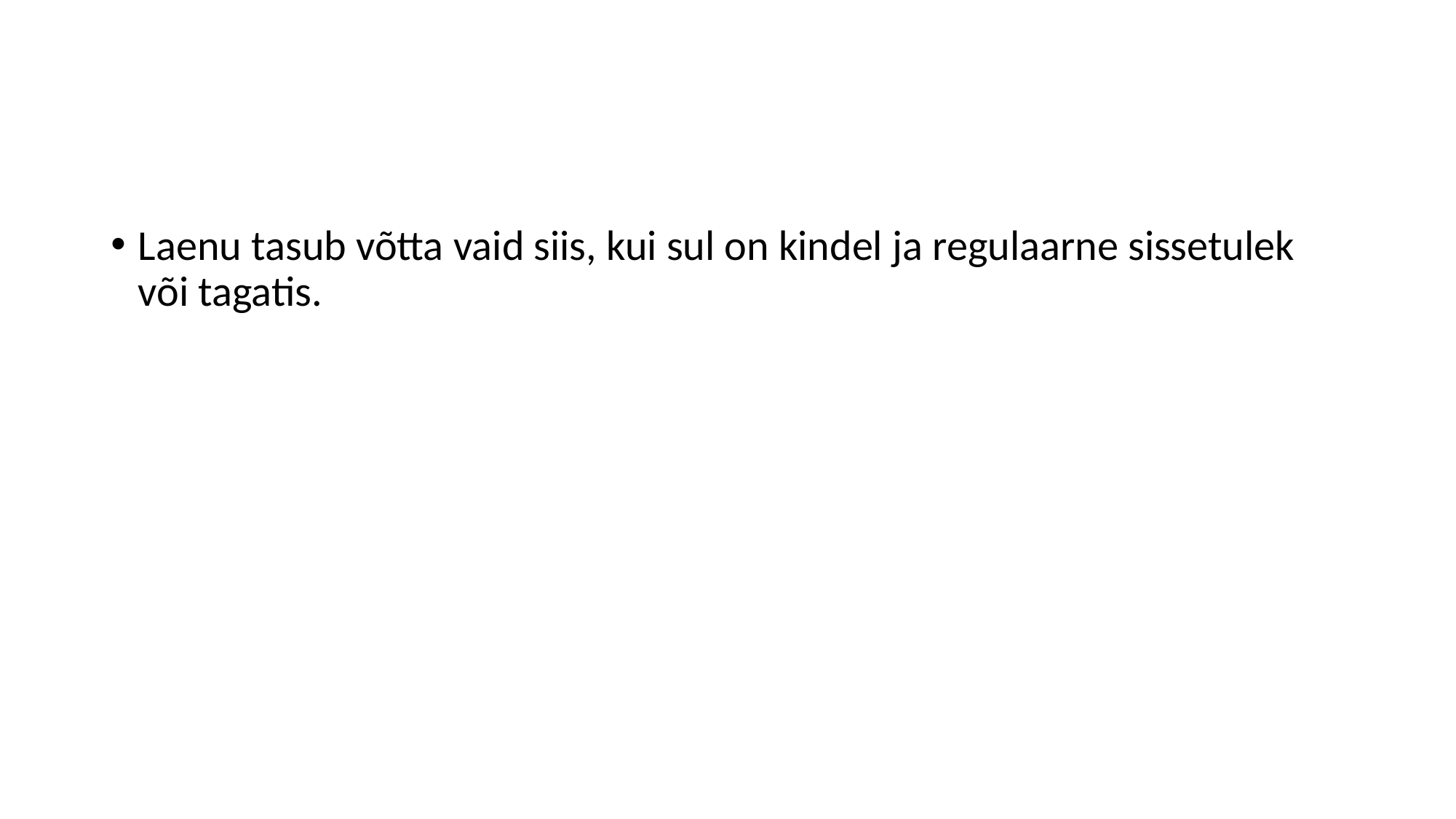

#
Laenu tasub võtta vaid siis, kui sul on kindel ja regulaarne sissetulek või tagatis.